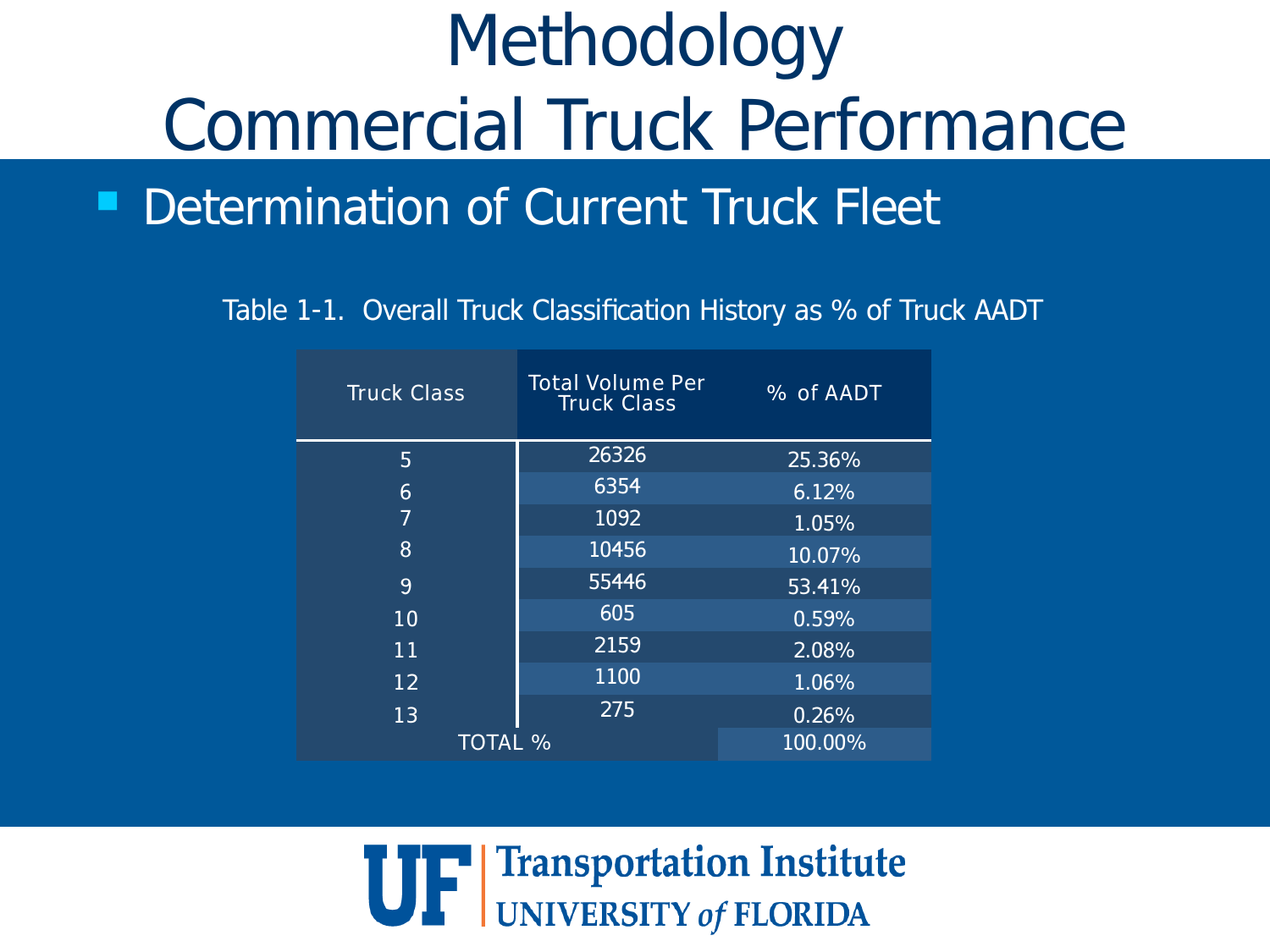

# Methodology Commercial Truck Performance

Determination of Current Truck Fleet

Table 1-1.  Overall Truck Classification History as % of Truck AADT

| Truck Class | Total Volume Per Truck Class | % of AADT |
| --- | --- | --- |
| 5 | 26326 | 25.36% |
| 6 | 6354 | 6.12% |
| 7 | 1092 | 1.05% |
| 8 | 10456 | 10.07% |
| 9 | 55446 | 53.41% |
| 10 | 605 | 0.59% |
| 11 | 2159 | 2.08% |
| 12 | 1100 | 1.06% |
| 13 | 275 | 0.26% |
| TOTAL % |  | 100.00% |